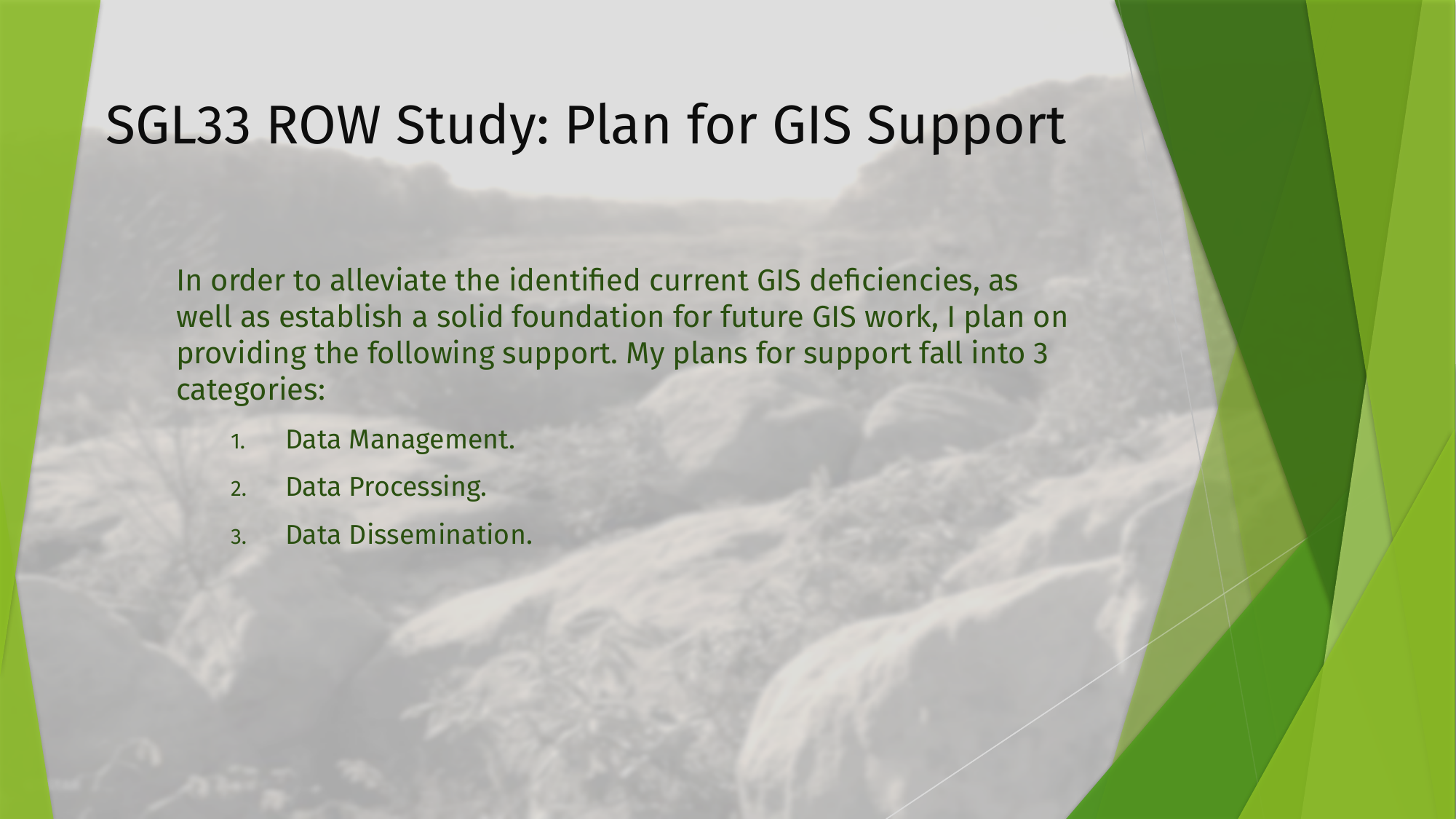

# SGL33 ROW Study: Plan for GIS Support
In order to alleviate the identified current GIS deficiencies, as well as establish a solid foundation for future GIS work, I plan on providing the following support. My plans for support fall into 3 categories:
Data Management.
Data Processing.
Data Dissemination.